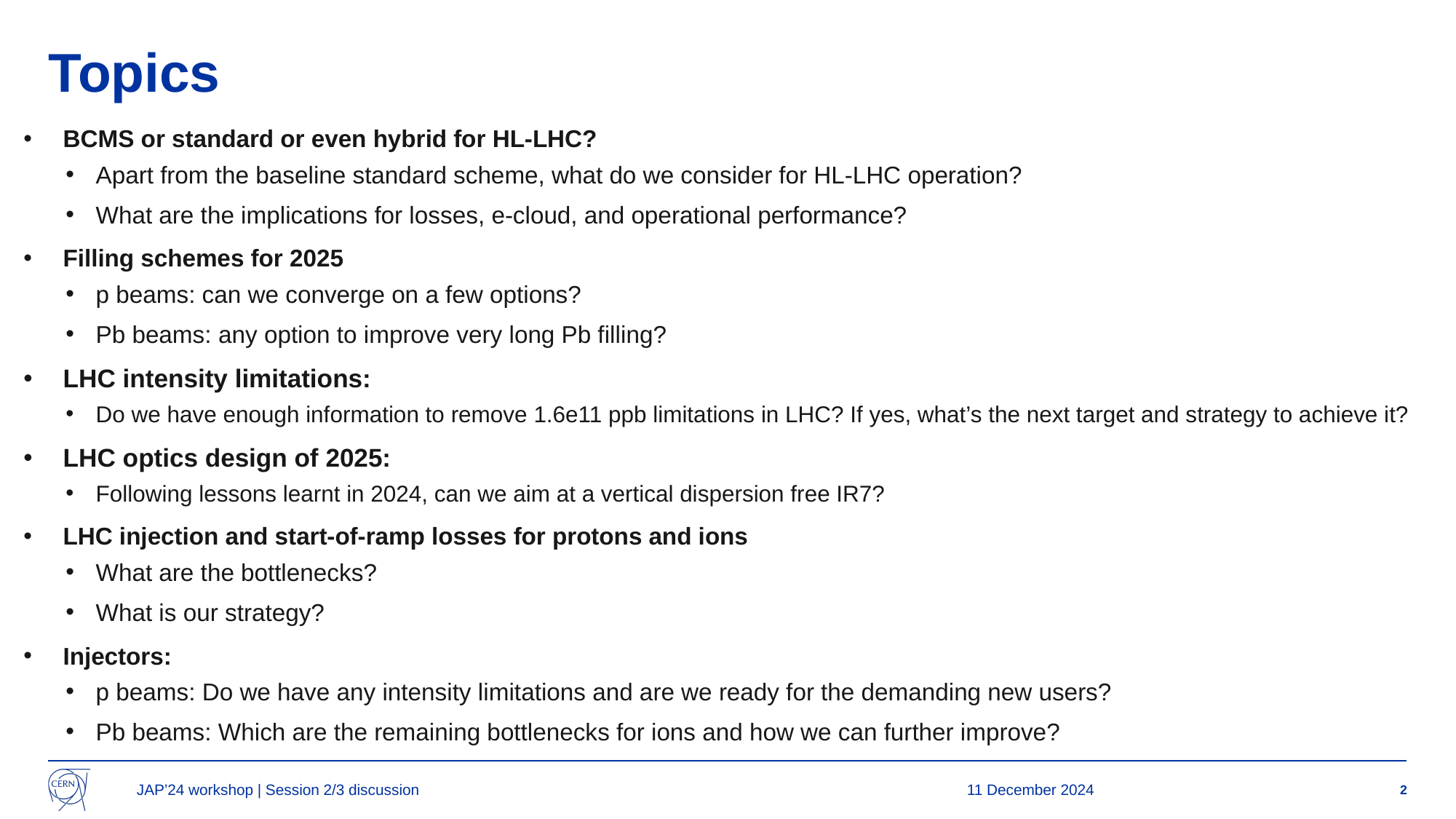

# Topics
BCMS or standard or even hybrid for HL-LHC?
Apart from the baseline standard scheme, what do we consider for HL-LHC operation?
What are the implications for losses, e-cloud, and operational performance?
Filling schemes for 2025
p beams: can we converge on a few options?
Pb beams: any option to improve very long Pb filling?
LHC intensity limitations:
Do we have enough information to remove 1.6e11 ppb limitations in LHC? If yes, what’s the next target and strategy to achieve it?
LHC optics design of 2025:
Following lessons learnt in 2024, can we aim at a vertical dispersion free IR7?
LHC injection and start-of-ramp losses for protons and ions
What are the bottlenecks?
What is our strategy?
Injectors:
p beams: Do we have any intensity limitations and are we ready for the demanding new users?
Pb beams: Which are the remaining bottlenecks for ions and how we can further improve?
JAP’24 workshop | Session 2/3 discussion
11 December 2024
2